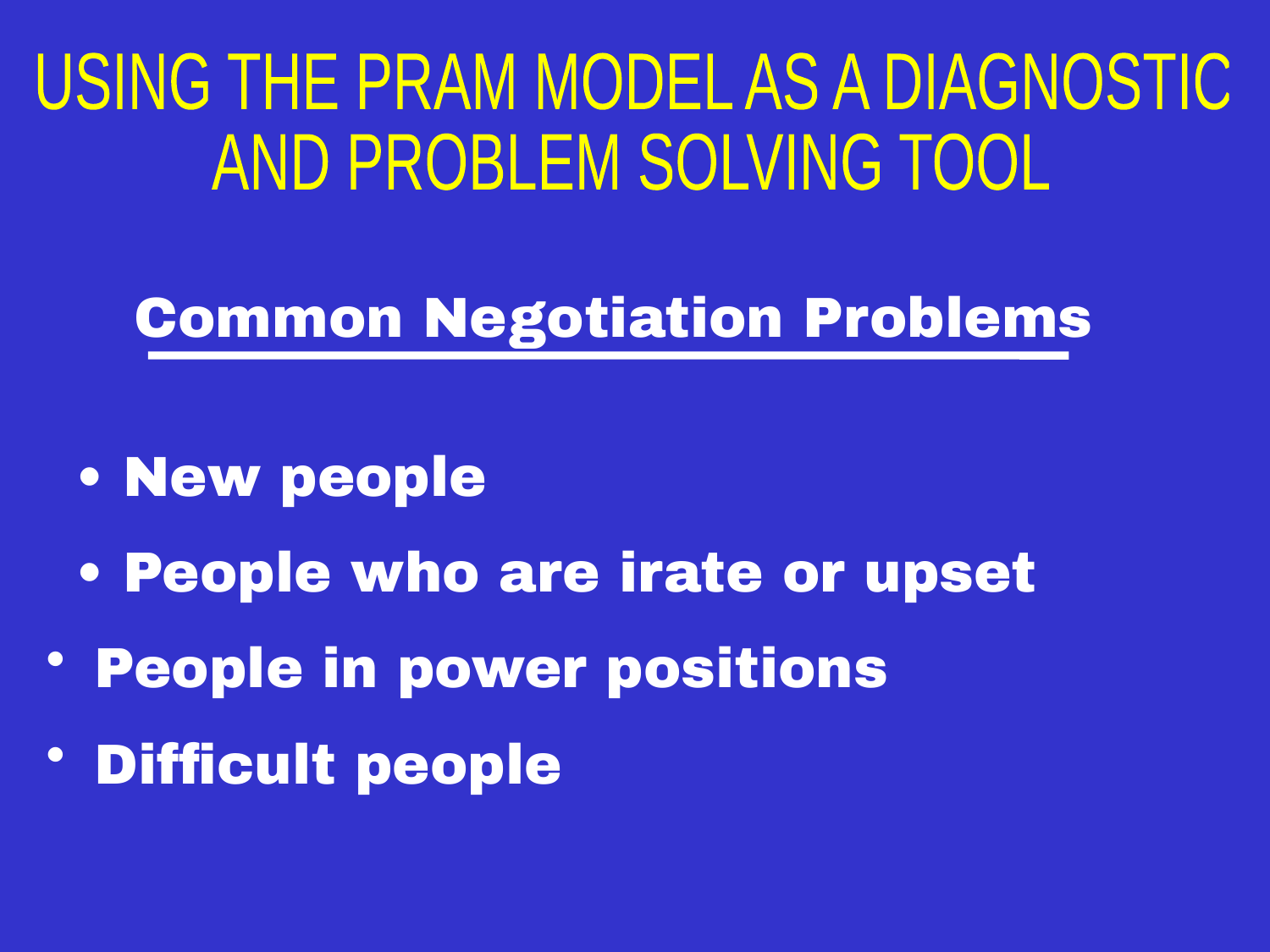

USING THE PRAM MODEL AS A DIAGNOSTIC
AND PROBLEM SOLVING TOOL
Common Negotiation Problems

	• New people
	• People who are irate or upset
 People in power positions
 Difficult people